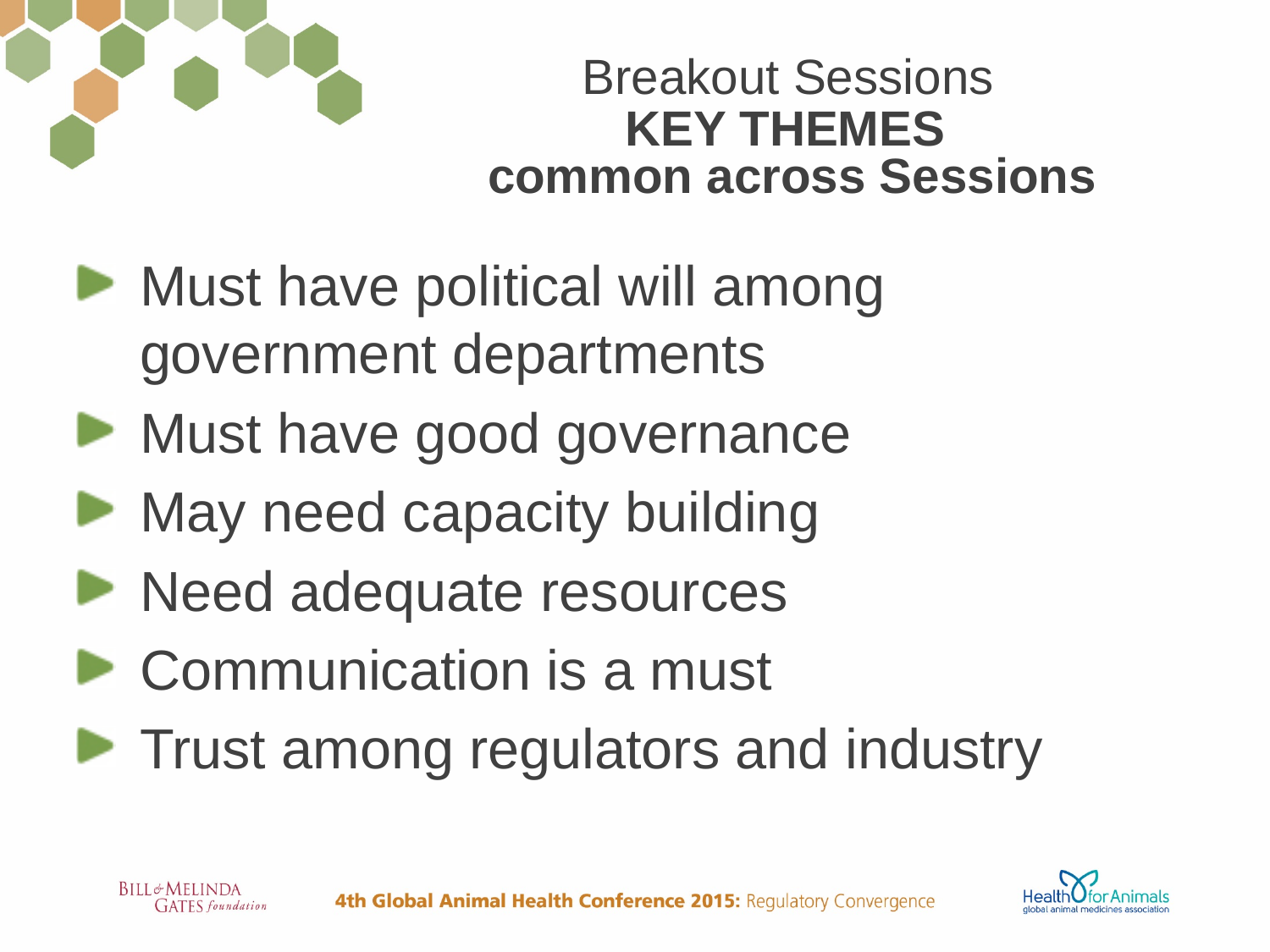

# Breakout Sessions KEY THEMES common across Sessions
Must have political will among government departments
Must have good governance
May need capacity building
Need adequate resources
Communication is a must
Trust among regulators and industry